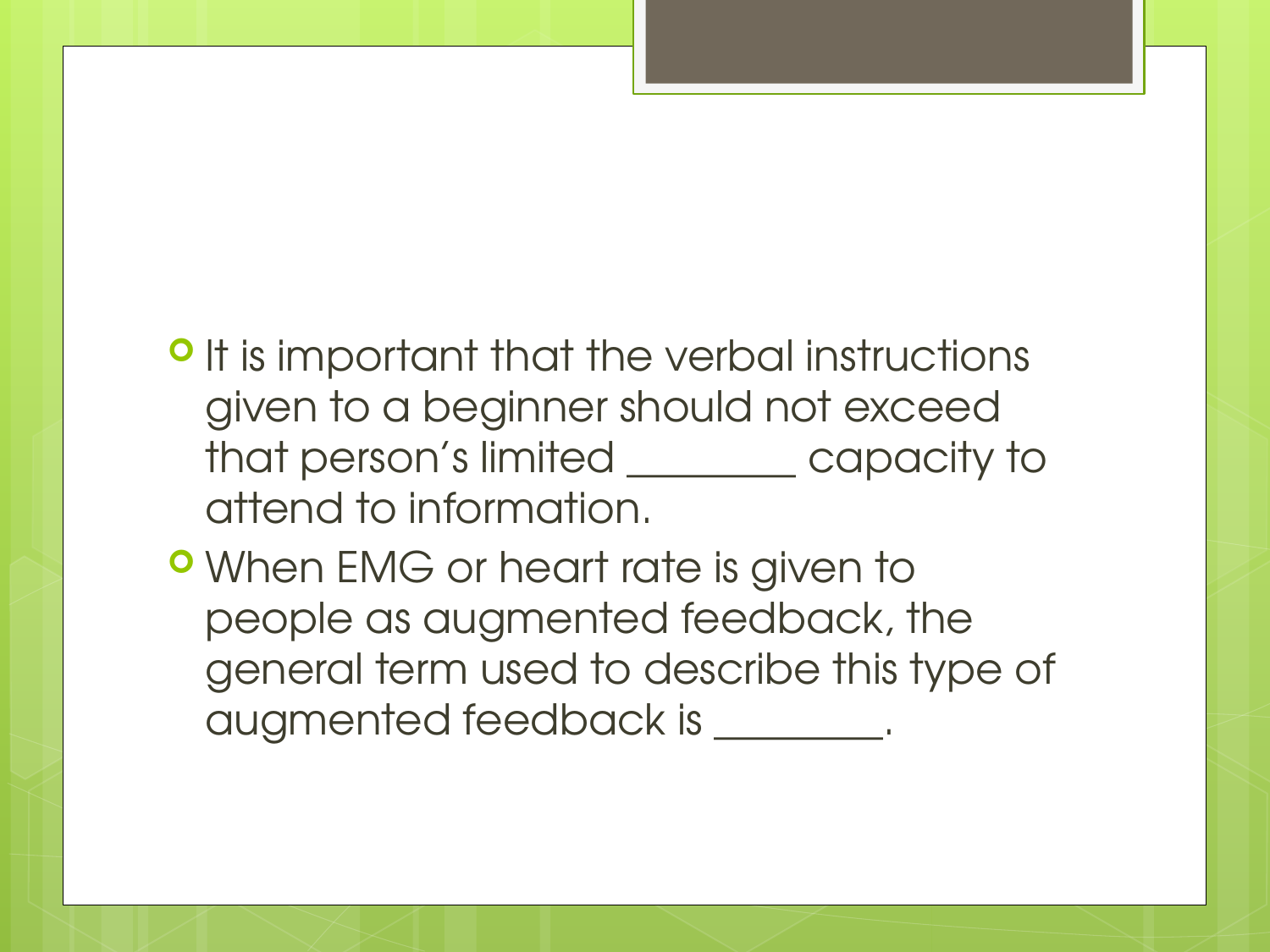

#
It is important that the verbal instructions given to a beginner should not exceed that person’s limited ________ capacity to attend to information.
When EMG or heart rate is given to people as augmented feedback, the general term used to describe this type of augmented feedback is ________.